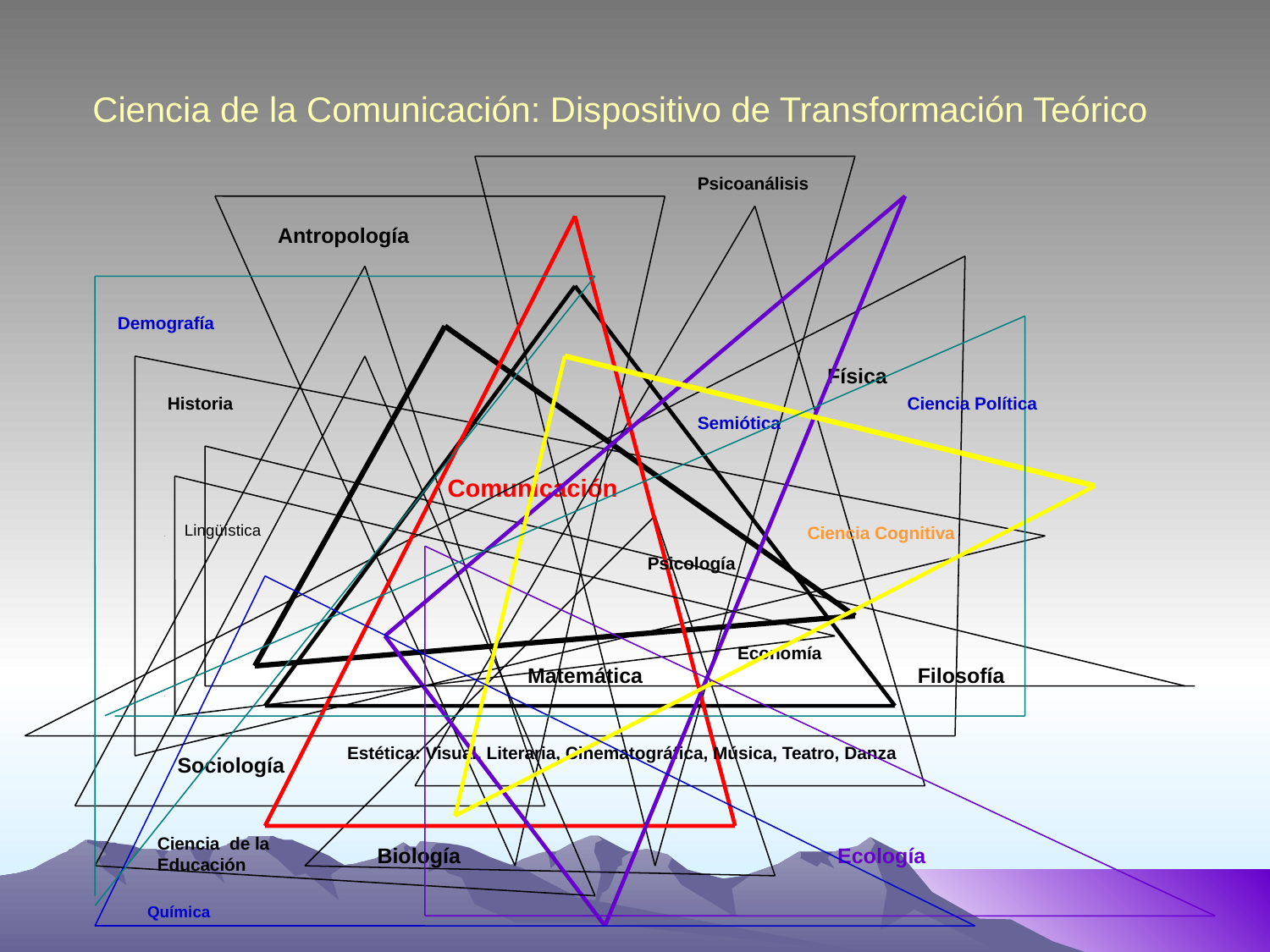

# Ciencia de la Comunicación: Dispositivo de Transformación Teórico

Psicoanálisis

Antropología

Demografía

Física
Historia
Ciencia Política
Semiótica

Comunicación

Lingüística

Ciencia Cognitiva

Psicología

Economía
Matemática
Filosofía

Estética: Visual, Literaria, Cinematográfica, Música, Teatro, Danza
Sociología

Ciencia  de la Educación

Biología
Ecología

Química